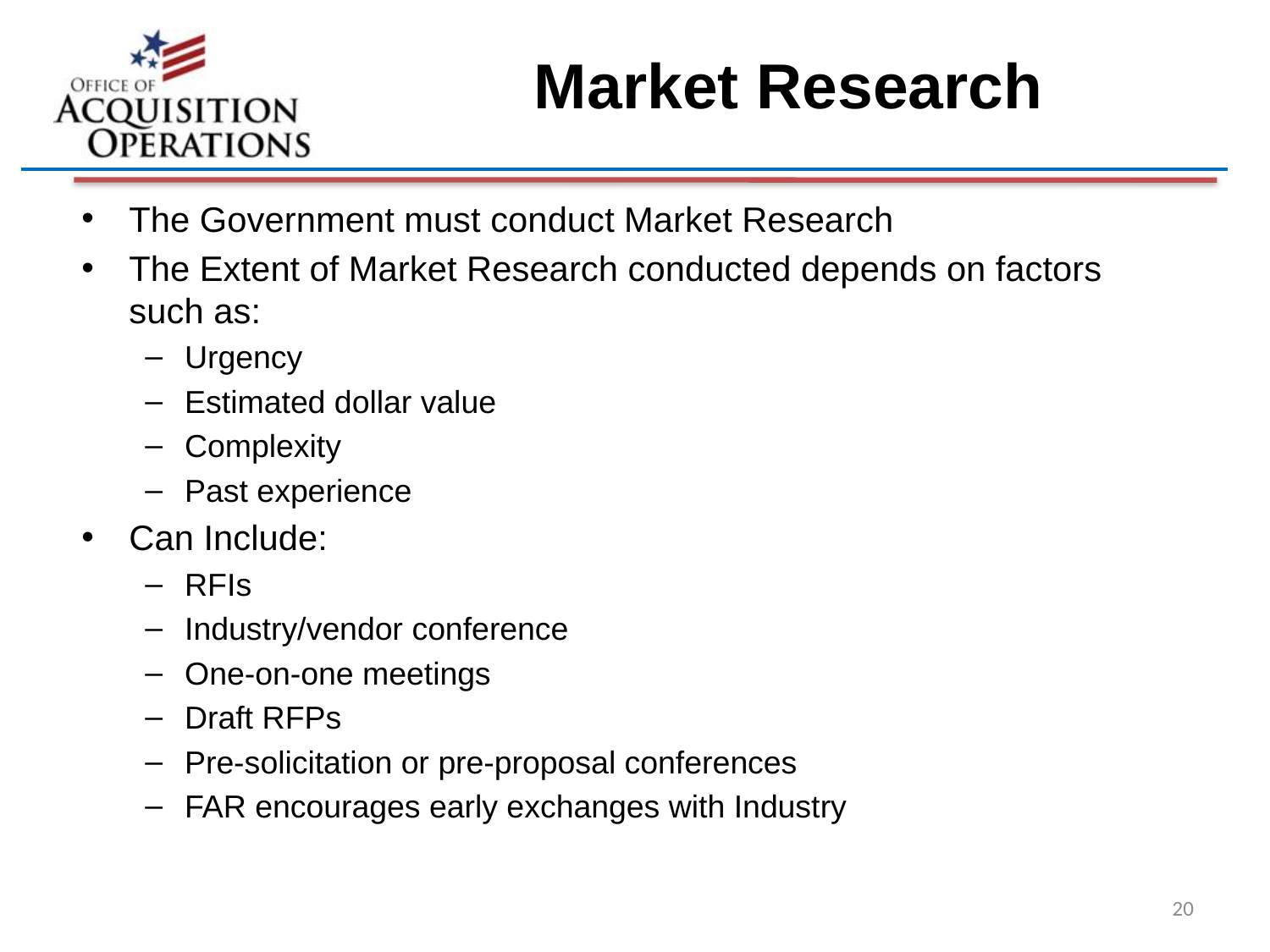

# Market Research
The Government must conduct Market Research
The Extent of Market Research conducted depends on factors
such as:
Urgency
Estimated dollar value
Complexity
Past experience
Can Include:
RFIs
Industry/vendor conference
One-on-one meetings
Draft RFPs
Pre-solicitation or pre-proposal conferences
FAR encourages early exchanges with Industry
20